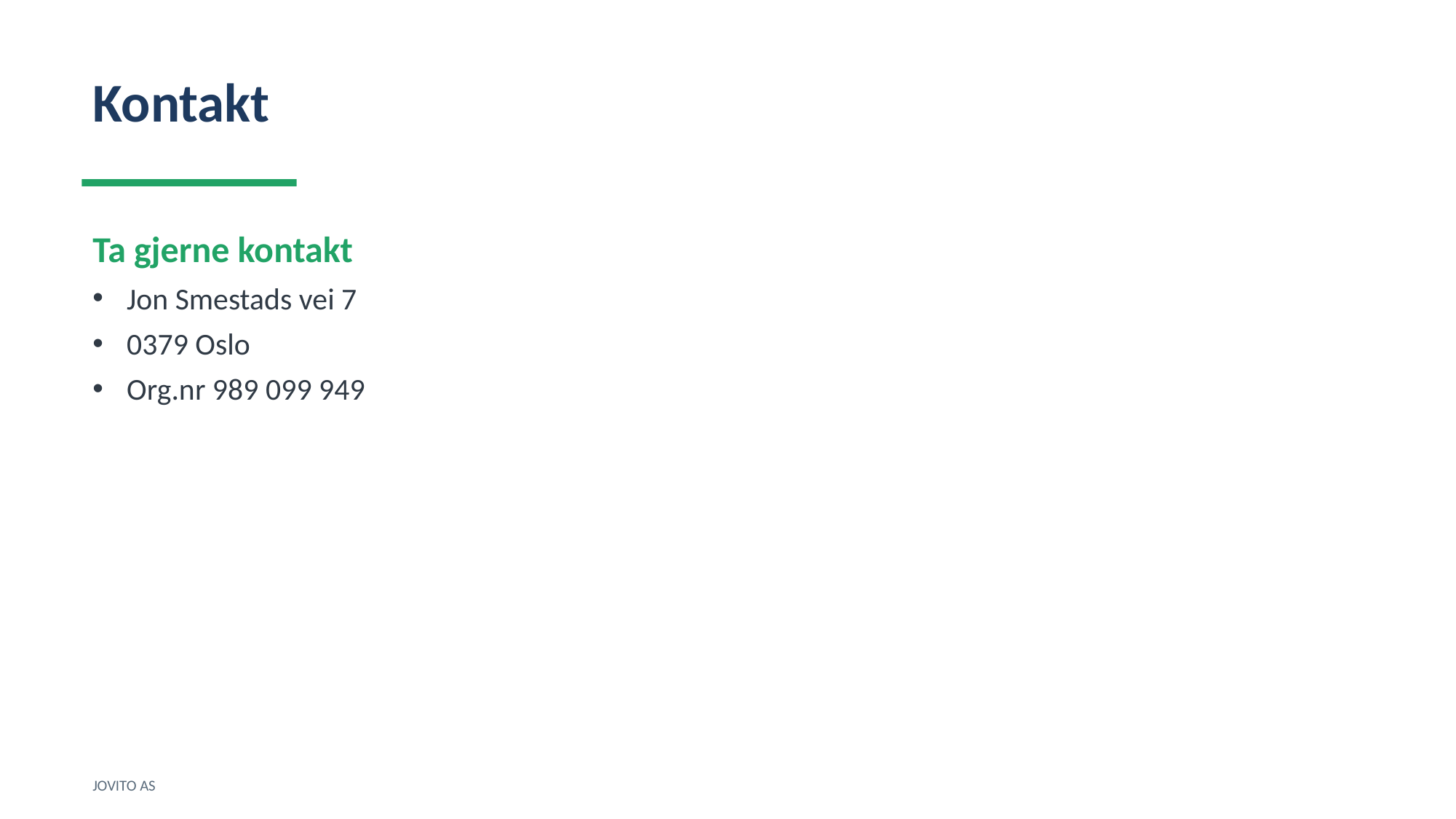

Kontakt

Ta gjerne kontakt
Jon Smestads vei 7
0379 Oslo
Org.nr 989 099 949
JOVITO AS